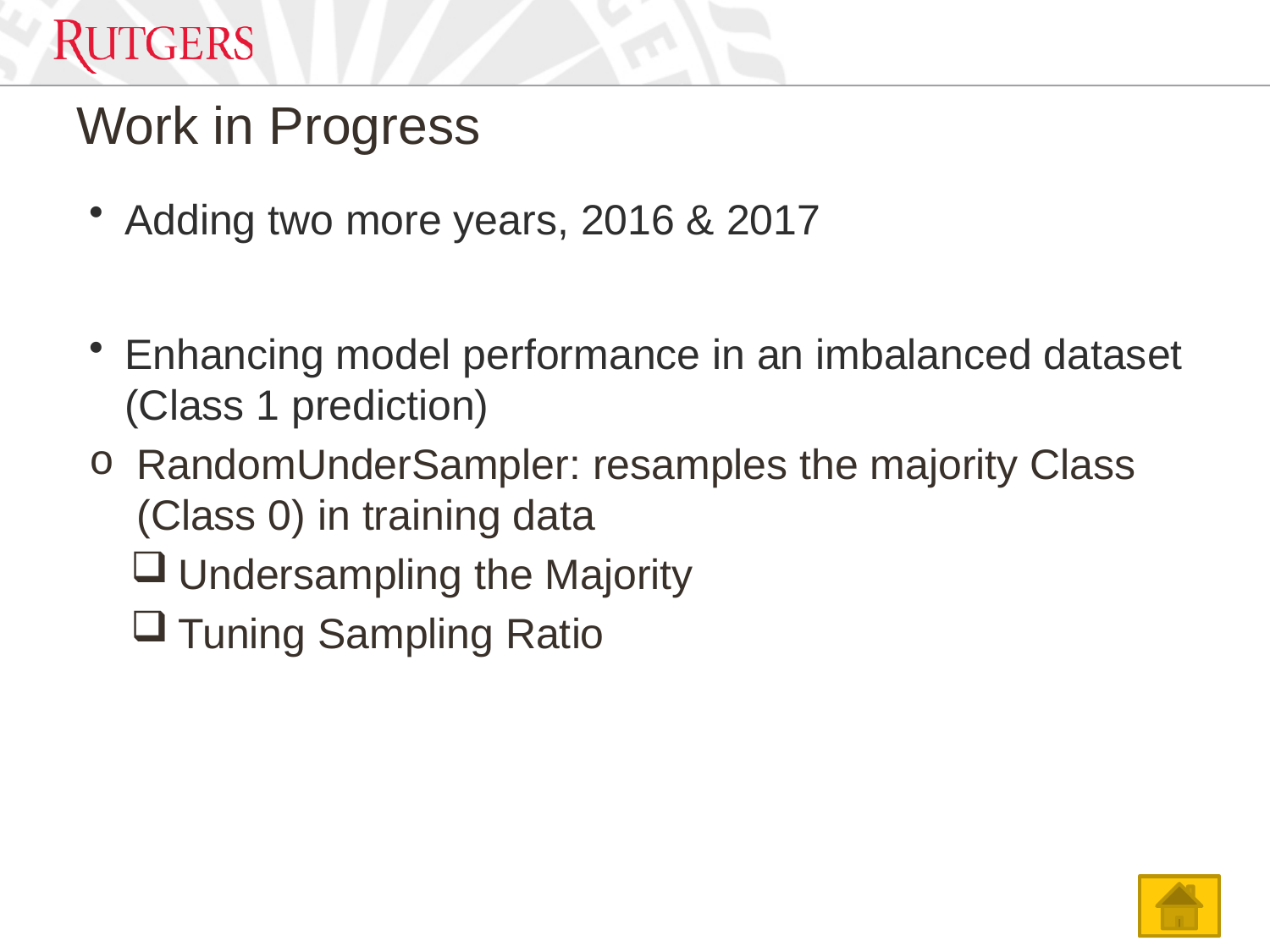

# Work in Progress
Adding two more years, 2016 & 2017

Enhancing model performance in an imbalanced dataset (Class 1 prediction)
RandomUnderSampler: resamples the majority Class (Class 0) in training data
Undersampling the Majority
Tuning Sampling Ratio